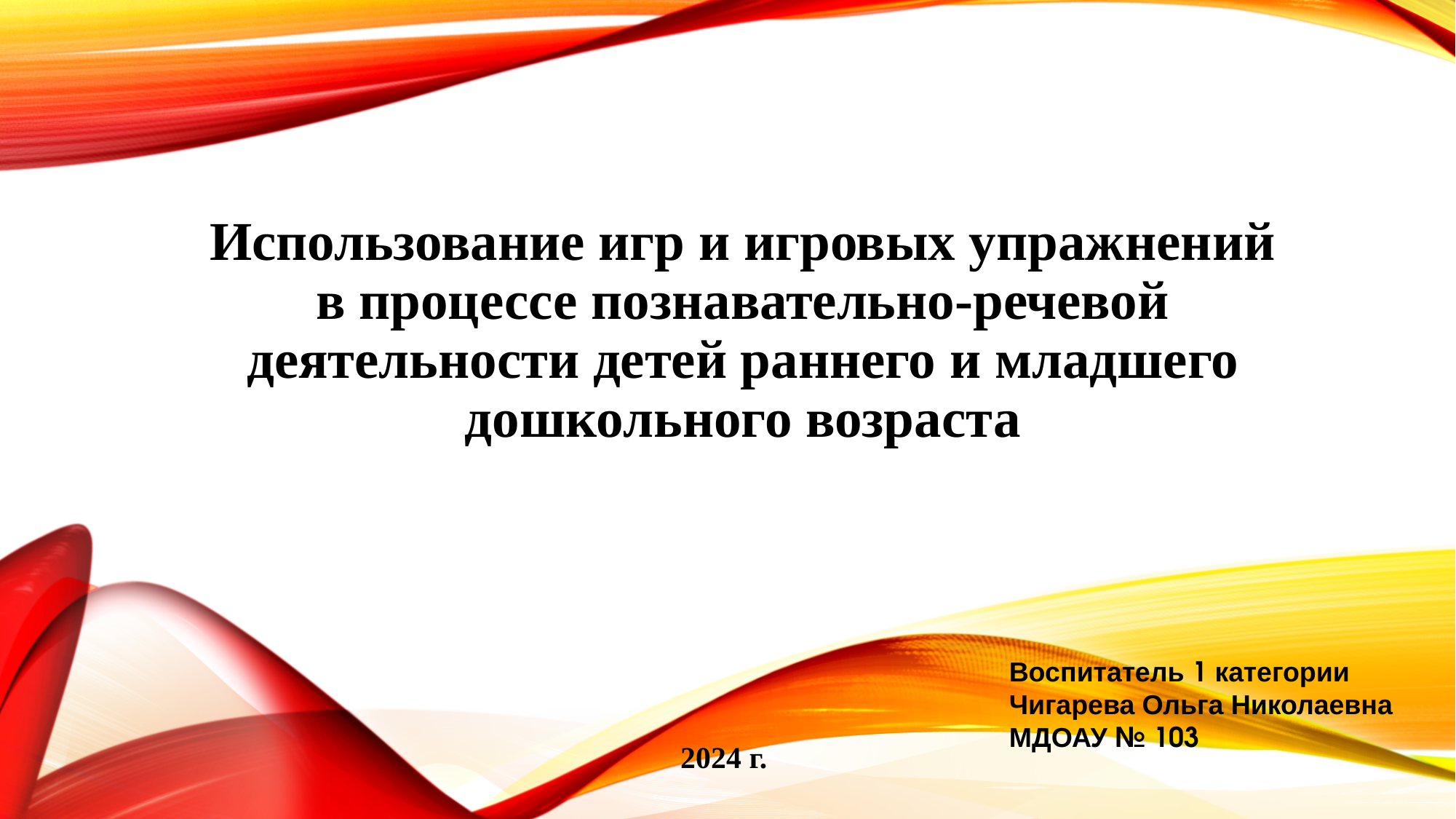

# Использование игр и игровых упражнений в процессе познавательно-речевой деятельности детей раннего и младшего дошкольного возраста
Воспитатель 1 категории
Чигарева Ольга Николаевна
МДОАУ № 103
2024 г.